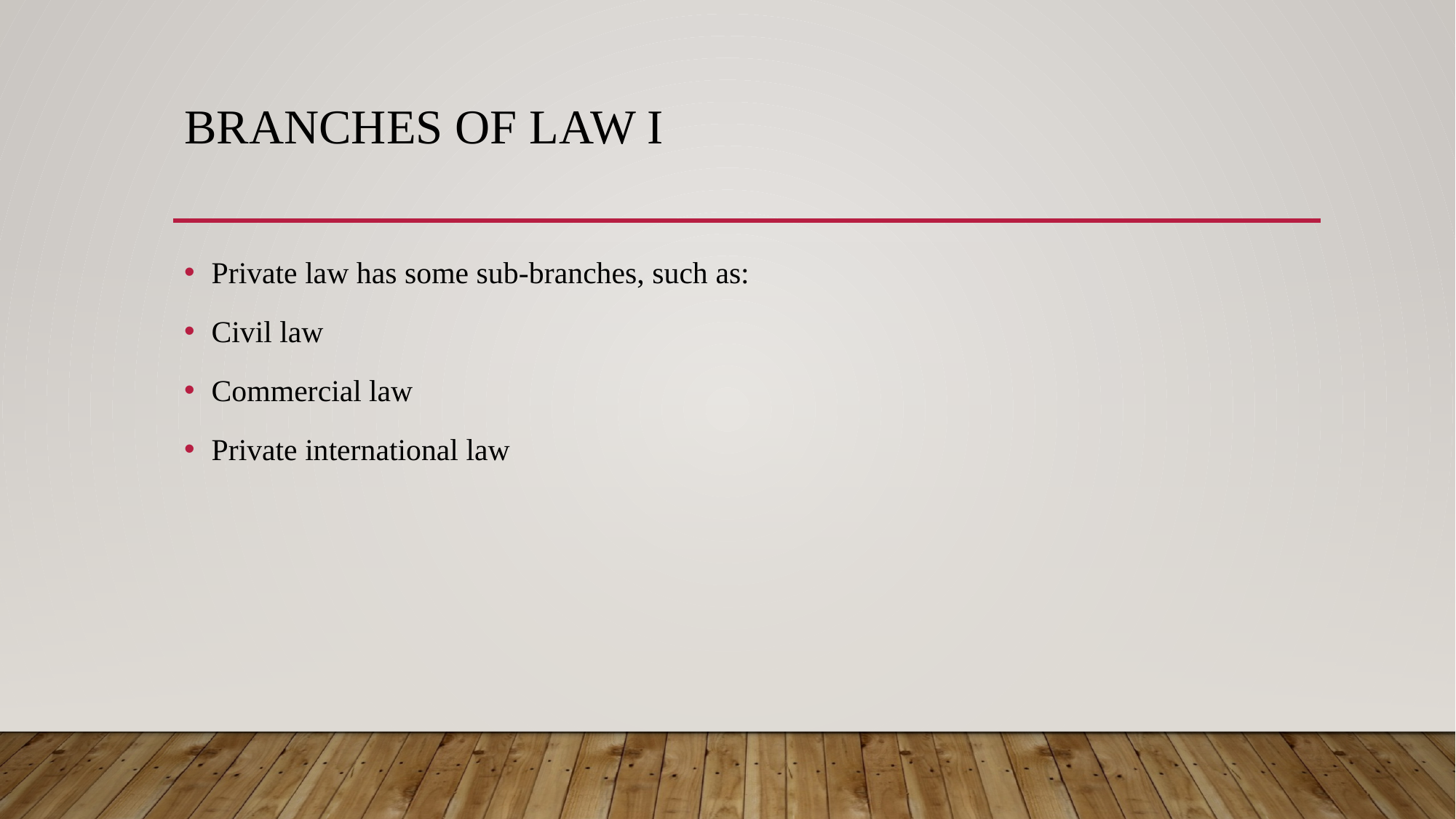

# Branches of Law I
Private law has some sub-branches, such as:
Civil law
Commercial law
Private international law